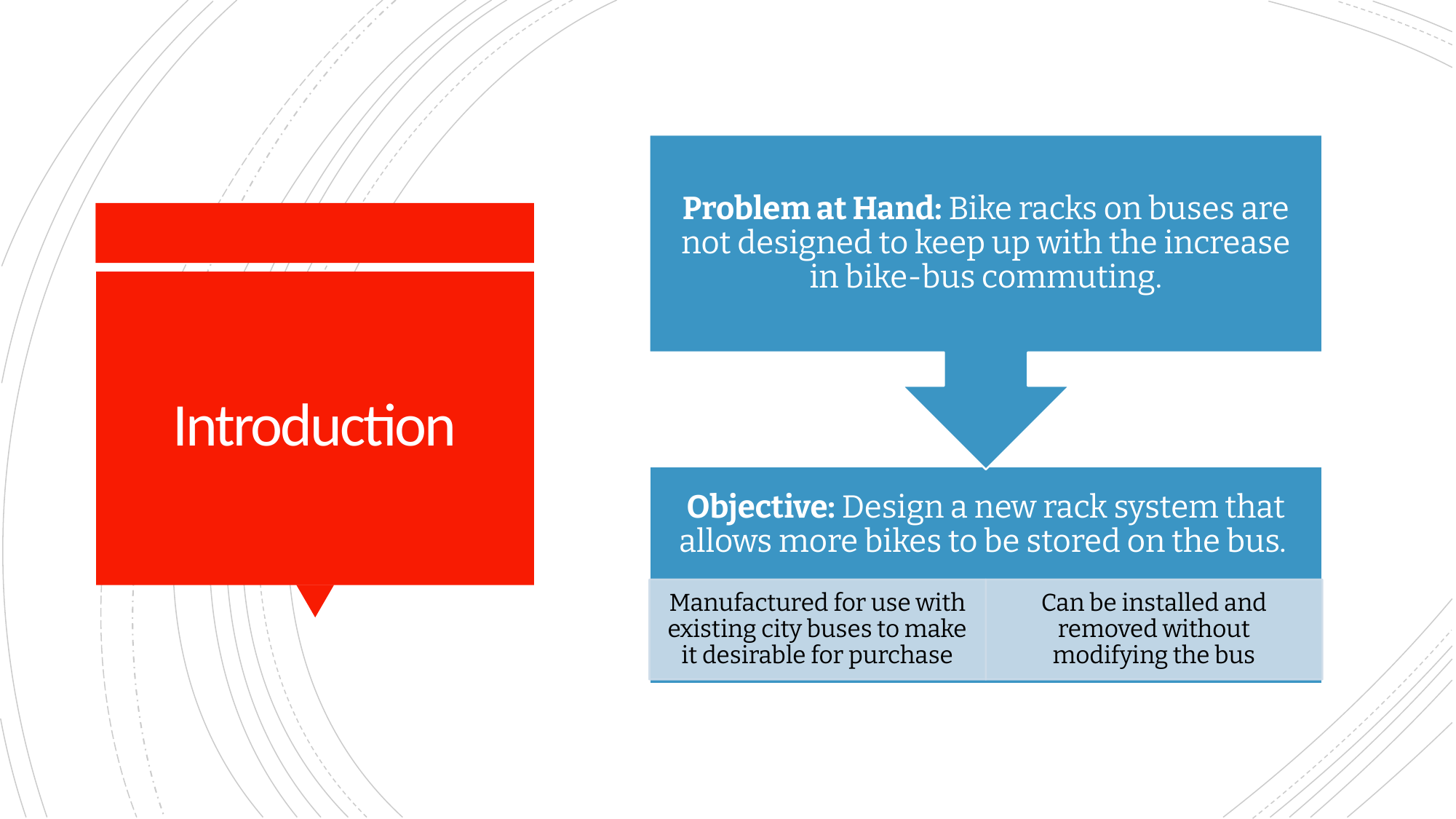

Objective: Design a new rack system that allows more bikes to be stored on the bus.
Manufactured for use with existing city buses to make it desirable for purchase
Can be installed and removed without modifying the bus
Problem at Hand: Bike racks on buses are not designed to keep up with the increase in bike-bus commuting.
# Introduction